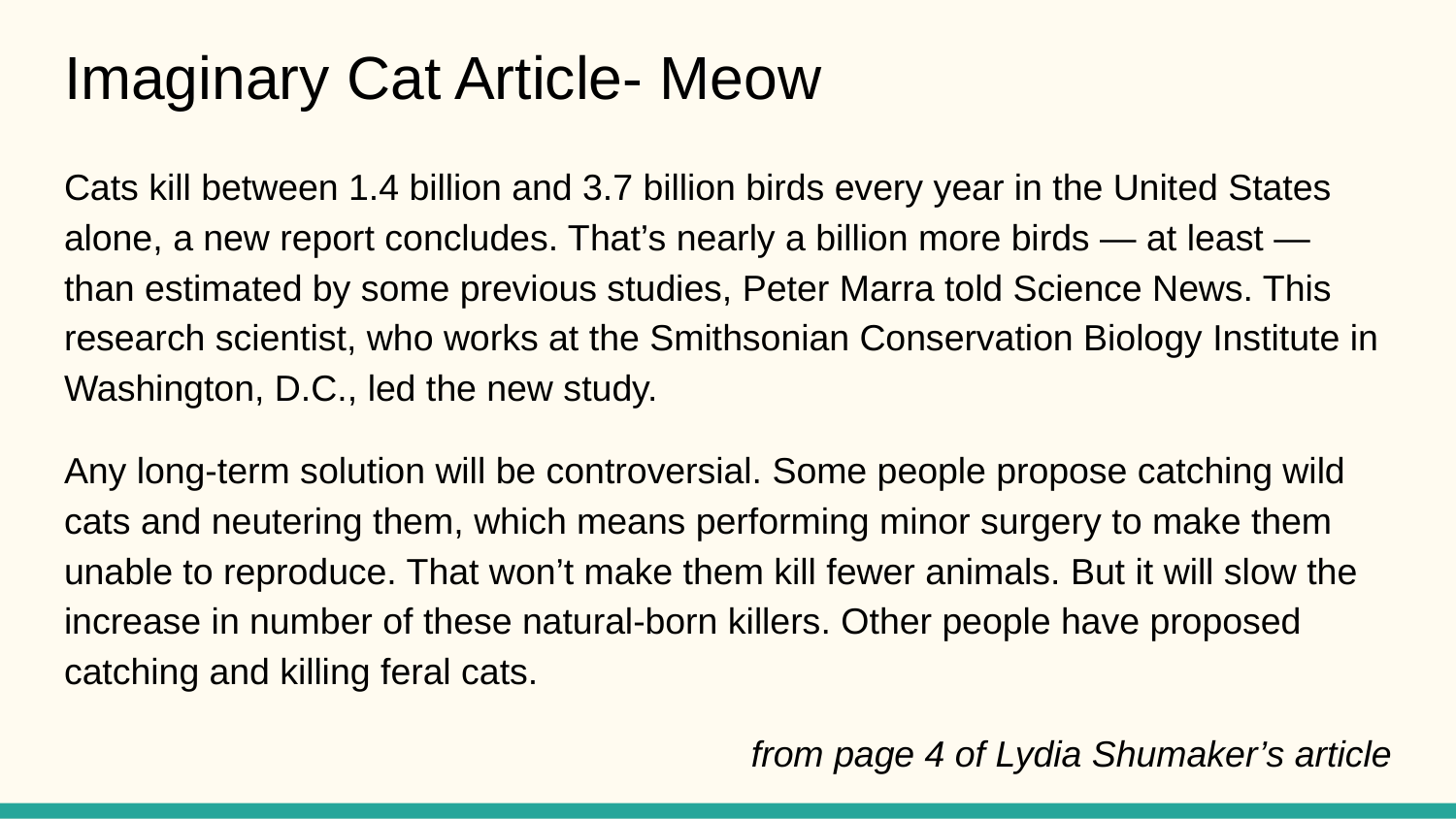

# Imaginary Cat Article- Meow
Cats kill between 1.4 billion and 3.7 billion birds every year in the United States alone, a new report concludes. That’s nearly a billion more birds — at least — than estimated by some previous studies, Peter Marra told Science News. This research scientist, who works at the Smithsonian Conservation Biology Institute in Washington, D.C., led the new study.
Any long-term solution will be controversial. Some people propose catching wild cats and neutering them, which means performing minor surgery to make them unable to reproduce. That won’t make them kill fewer animals. But it will slow the increase in number of these natural-born killers. Other people have proposed catching and killing feral cats.
from page 4 of Lydia Shumaker’s article